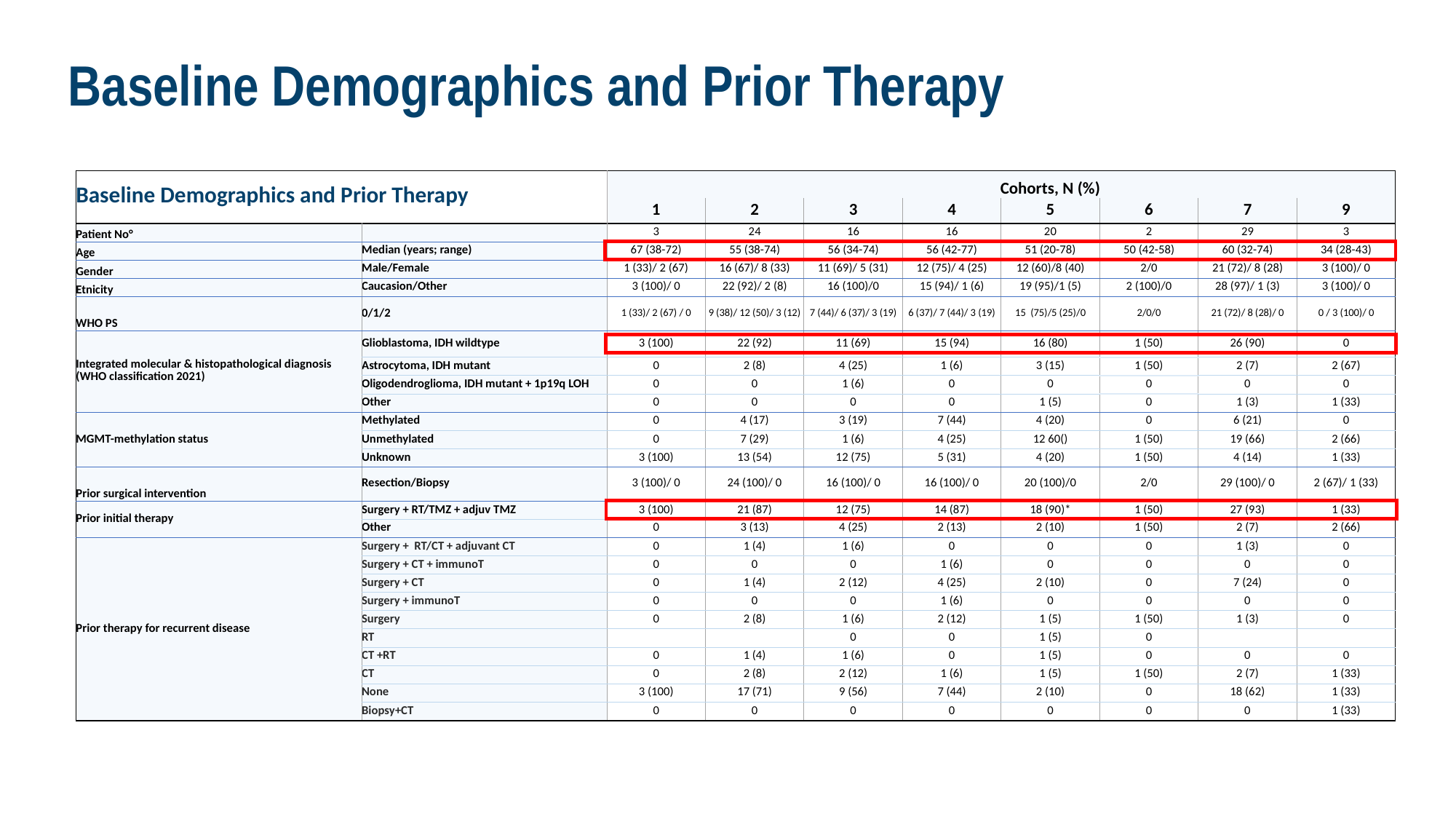

Baseline Demographics and Prior Therapy
| Baseline Demographics and Prior Therapy |  |  | Cohorts, N (%) |  |  |  |  |  |  |
| --- | --- | --- | --- | --- | --- | --- | --- | --- | --- |
|  |  | 1 | 2 | 3 | 4 | 5 | 6 | 7 | 9 |
| Patient No° |  | 3 | 24 | 16 | 16 | 20 | 2 | 29 | 3 |
| Age | Median (years; range) | 67 (38-72) | 55 (38-74) | 56 (34-74) | 56 (42-77) | 51 (20-78) | 50 (42-58) | 60 (32-74) | 34 (28-43) |
| Gender | Male/Female | 1 (33)/ 2 (67) | 16 (67)/ 8 (33) | 11 (69)/ 5 (31) | 12 (75)/ 4 (25) | 12 (60)/8 (40) | 2/0 | 21 (72)/ 8 (28) | 3 (100)/ 0 |
| Etnicity | Caucasion/Other | 3 (100)/ 0 | 22 (92)/ 2 (8) | 16 (100)/0 | 15 (94)/ 1 (6) | 19 (95)/1 (5) | 2 (100)/0 | 28 (97)/ 1 (3) | 3 (100)/ 0 |
| WHO PS | 0/1/2 | 1 (33)/ 2 (67) / 0 | 9 (38)/ 12 (50)/ 3 (12) | 7 (44)/ 6 (37)/ 3 (19) | 6 (37)/ 7 (44)/ 3 (19) | 15 (75)/5 (25)/0 | 2/0/0 | 21 (72)/ 8 (28)/ 0 | 0 / 3 (100)/ 0 |
| Integrated molecular & histopathological diagnosis (WHO classification 2021) | Glioblastoma, IDH wildtype | 3 (100) | 22 (92) | 11 (69) | 15 (94) | 16 (80) | 1 (50) | 26 (90) | 0 |
|  | Astrocytoma, IDH mutant | 0 | 2 (8) | 4 (25) | 1 (6) | 3 (15) | 1 (50) | 2 (7) | 2 (67) |
|  | Oligodendroglioma, IDH mutant + 1p19q LOH | 0 | 0 | 1 (6) | 0 | 0 | 0 | 0 | 0 |
|  | Other | 0 | 0 | 0 | 0 | 1 (5) | 0 | 1 (3) | 1 (33) |
| MGMT-methylation status | Methylated | 0 | 4 (17) | 3 (19) | 7 (44) | 4 (20) | 0 | 6 (21) | 0 |
|  | Unmethylated | 0 | 7 (29) | 1 (6) | 4 (25) | 12 60() | 1 (50) | 19 (66) | 2 (66) |
|  | Unknown | 3 (100) | 13 (54) | 12 (75) | 5 (31) | 4 (20) | 1 (50) | 4 (14) | 1 (33) |
| Prior surgical intervention | Resection/Biopsy | 3 (100)/ 0 | 24 (100)/ 0 | 16 (100)/ 0 | 16 (100)/ 0 | 20 (100)/0 | 2/0 | 29 (100)/ 0 | 2 (67)/ 1 (33) |
| Prior initial therapy | Surgery + RT/TMZ + adjuv TMZ | 3 (100) | 21 (87) | 12 (75) | 14 (87) | 18 (90)\* | 1 (50) | 27 (93) | 1 (33) |
|  | Other | 0 | 3 (13) | 4 (25) | 2 (13) | 2 (10) | 1 (50) | 2 (7) | 2 (66) |
| Prior therapy for recurrent disease | Surgery + RT/CT + adjuvant CT | 0 | 1 (4) | 1 (6) | 0 | 0 | 0 | 1 (3) | 0 |
|  | Surgery + CT + immunoT | 0 | 0 | 0 | 1 (6) | 0 | 0 | 0 | 0 |
|  | Surgery + CT | 0 | 1 (4) | 2 (12) | 4 (25) | 2 (10) | 0 | 7 (24) | 0 |
|  | Surgery + immunoT | 0 | 0 | 0 | 1 (6) | 0 | 0 | 0 | 0 |
|  | Surgery | 0 | 2 (8) | 1 (6) | 2 (12) | 1 (5) | 1 (50) | 1 (3) | 0 |
|  | RT |  |  | 0 | 0 | 1 (5) | 0 |  |  |
|  | CT +RT | 0 | 1 (4) | 1 (6) | 0 | 1 (5) | 0 | 0 | 0 |
|  | CT | 0 | 2 (8) | 2 (12) | 1 (6) | 1 (5) | 1 (50) | 2 (7) | 1 (33) |
|  | None | 3 (100) | 17 (71) | 9 (56) | 7 (44) | 2 (10) | 0 | 18 (62) | 1 (33) |
|  | Biopsy+CT | 0 | 0 | 0 | 0 | 0 | 0 | 0 | 1 (33) |